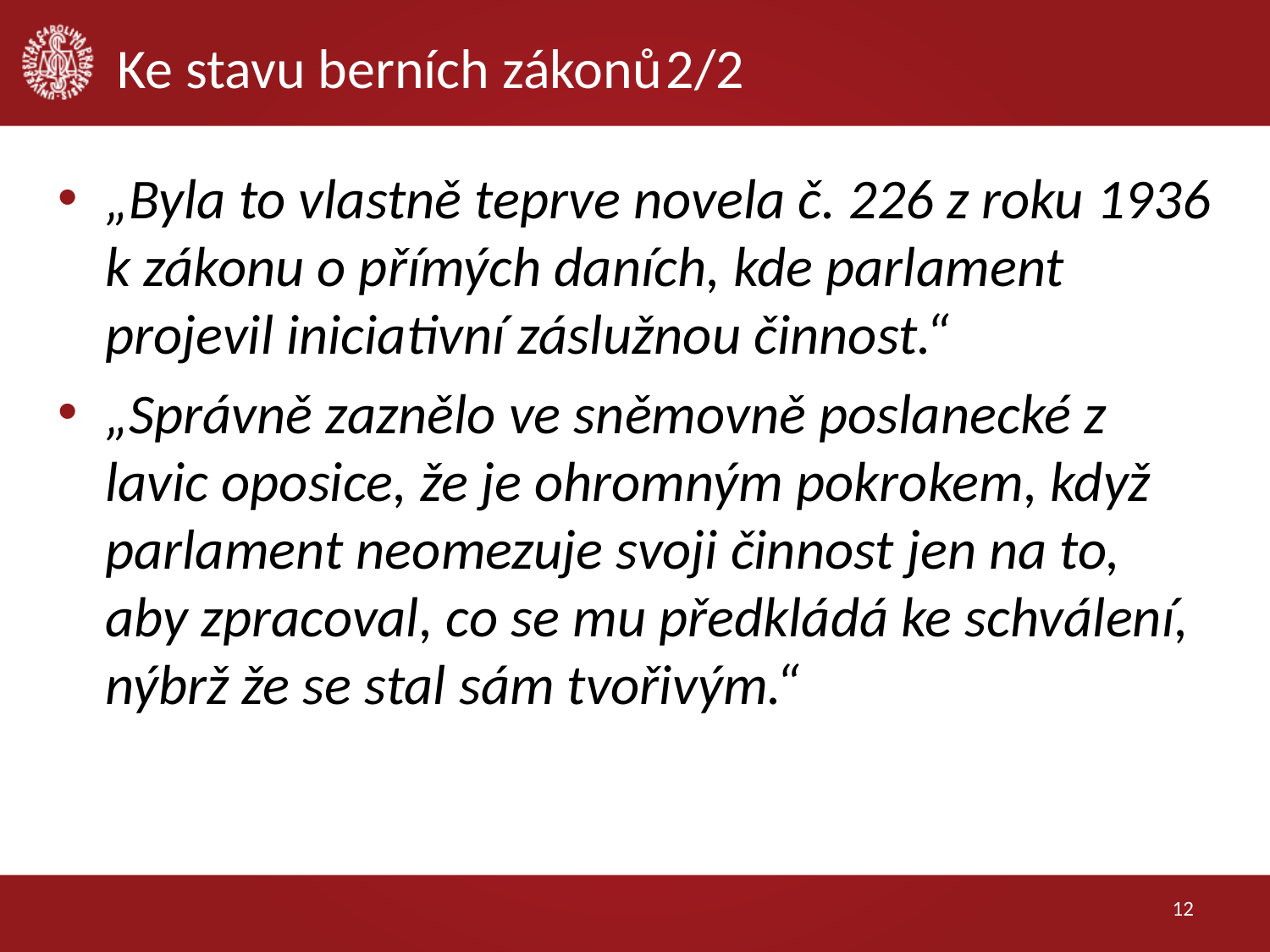

# Ke stavu berních zákonů		2/2
„Byla to vlastně teprve novela č. 226 z roku 1936 k zákonu o přímých daních, kde parlament projevil iniciativní záslužnou činnost.“
„Správně zaznělo ve sněmovně poslanecké z lavic oposice, že je ohromným pokrokem, když parlament neomezuje svoji činnost jen na to, aby zpracoval, co se mu předkládá ke schválení, nýbrž že se stal sám tvořivým.“
12